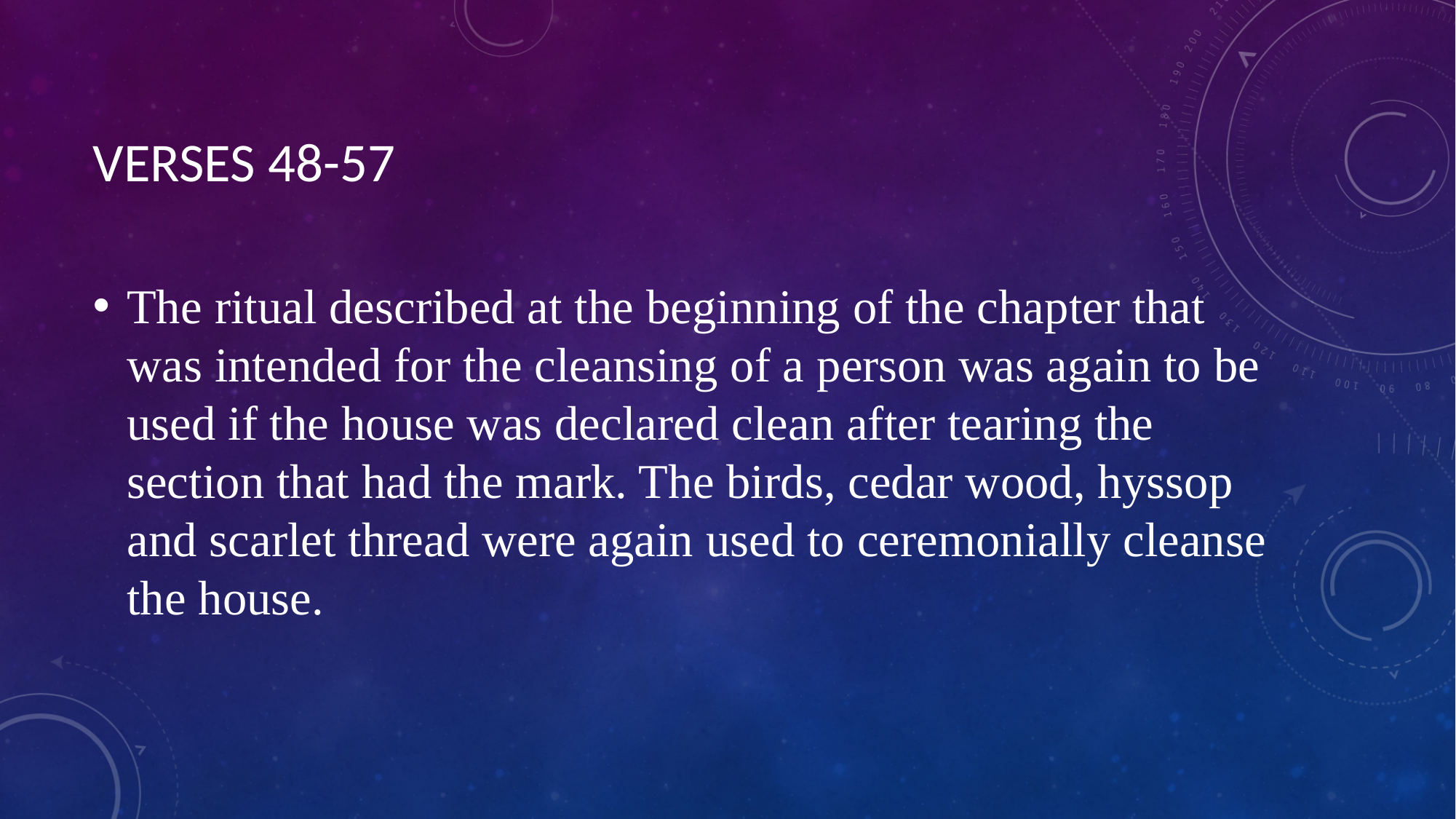

# Verses 48-57
The ritual described at the beginning of the chapter that was intended for the cleansing of a person was again to be used if the house was declared clean after tearing the section that had the mark. The birds, cedar wood, hyssop and scarlet thread were again used to ceremonially cleanse the house.